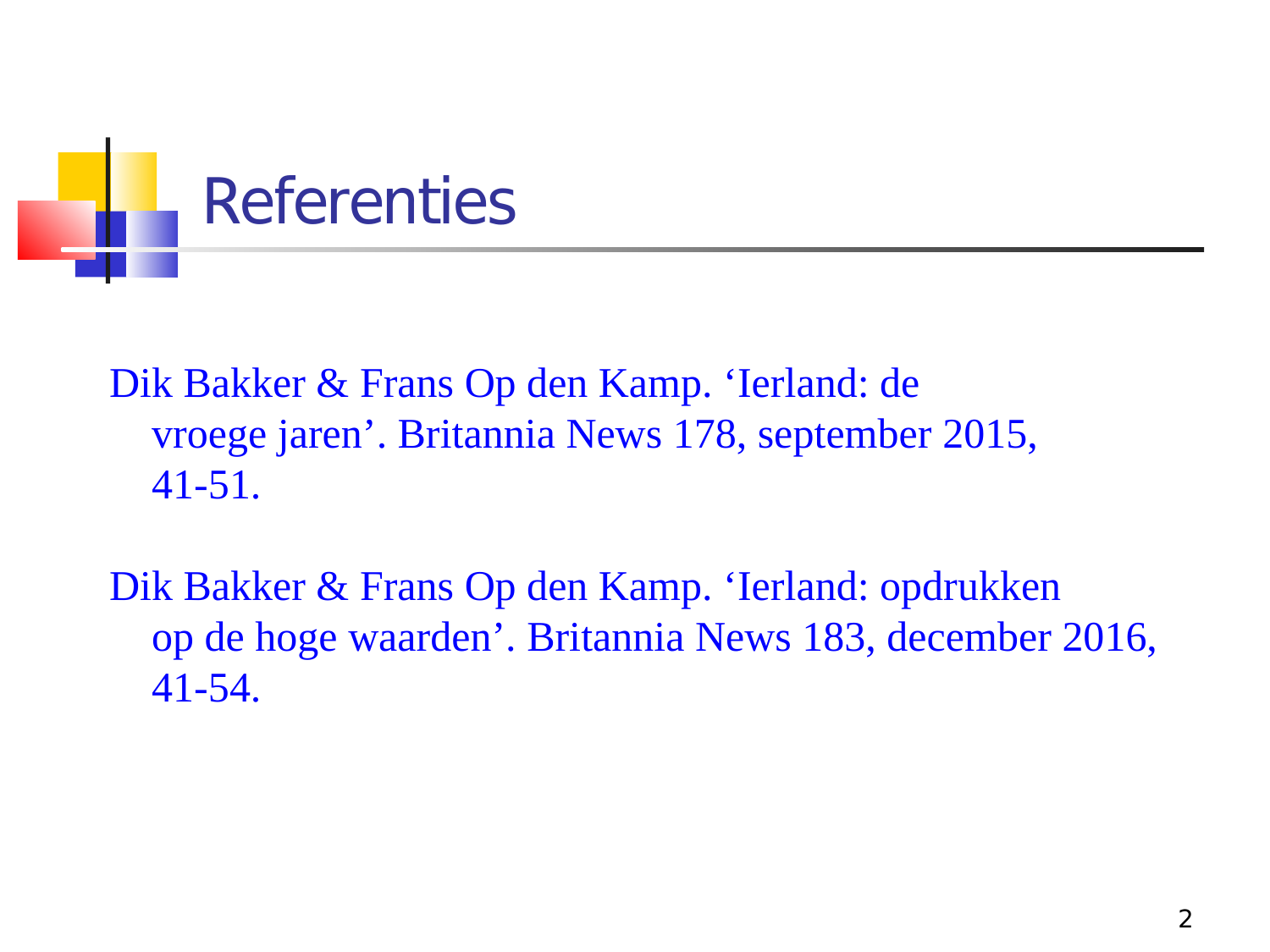

Referenties
Dik Bakker & Frans Op den Kamp. ‘Ierland: de
    vroege jaren’. Britannia News 178, september 2015,
    41-51.

Dik Bakker & Frans Op den Kamp. ‘Ierland: opdrukken
    op de hoge waarden’. Britannia News 183, december 2016,
    41-54.

2